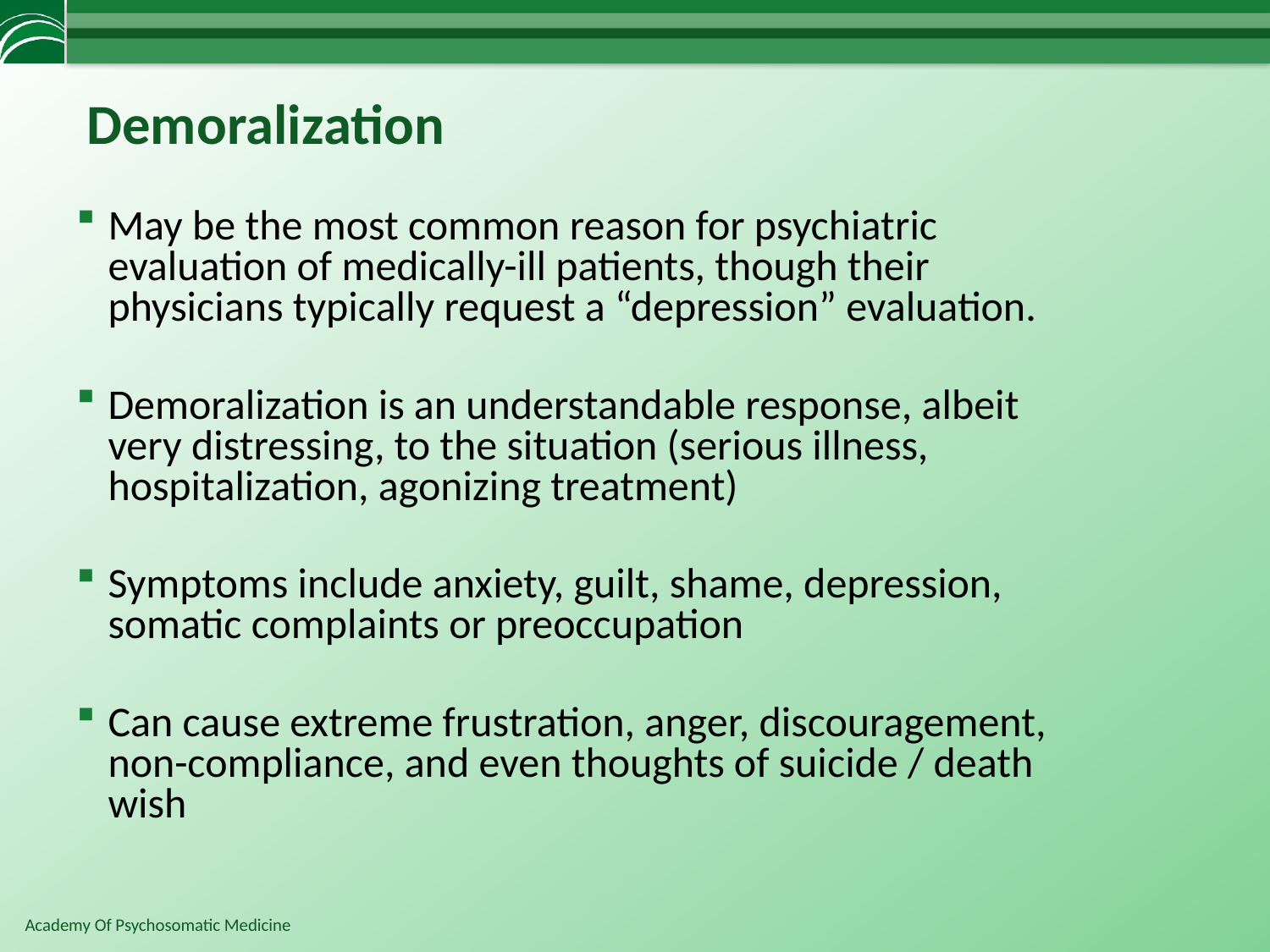

# Demoralization
May be the most common reason for psychiatric evaluation of medically-ill patients, though their physicians typically request a “depression” evaluation.

Demoralization is an understandable response, albeit very distressing, to the situation (serious illness, hospitalization, agonizing treatment)

Symptoms include anxiety, guilt, shame, depression, somatic complaints or preoccupation

Can cause extreme frustration, anger, discouragement, non-compliance, and even thoughts of suicide / death wish